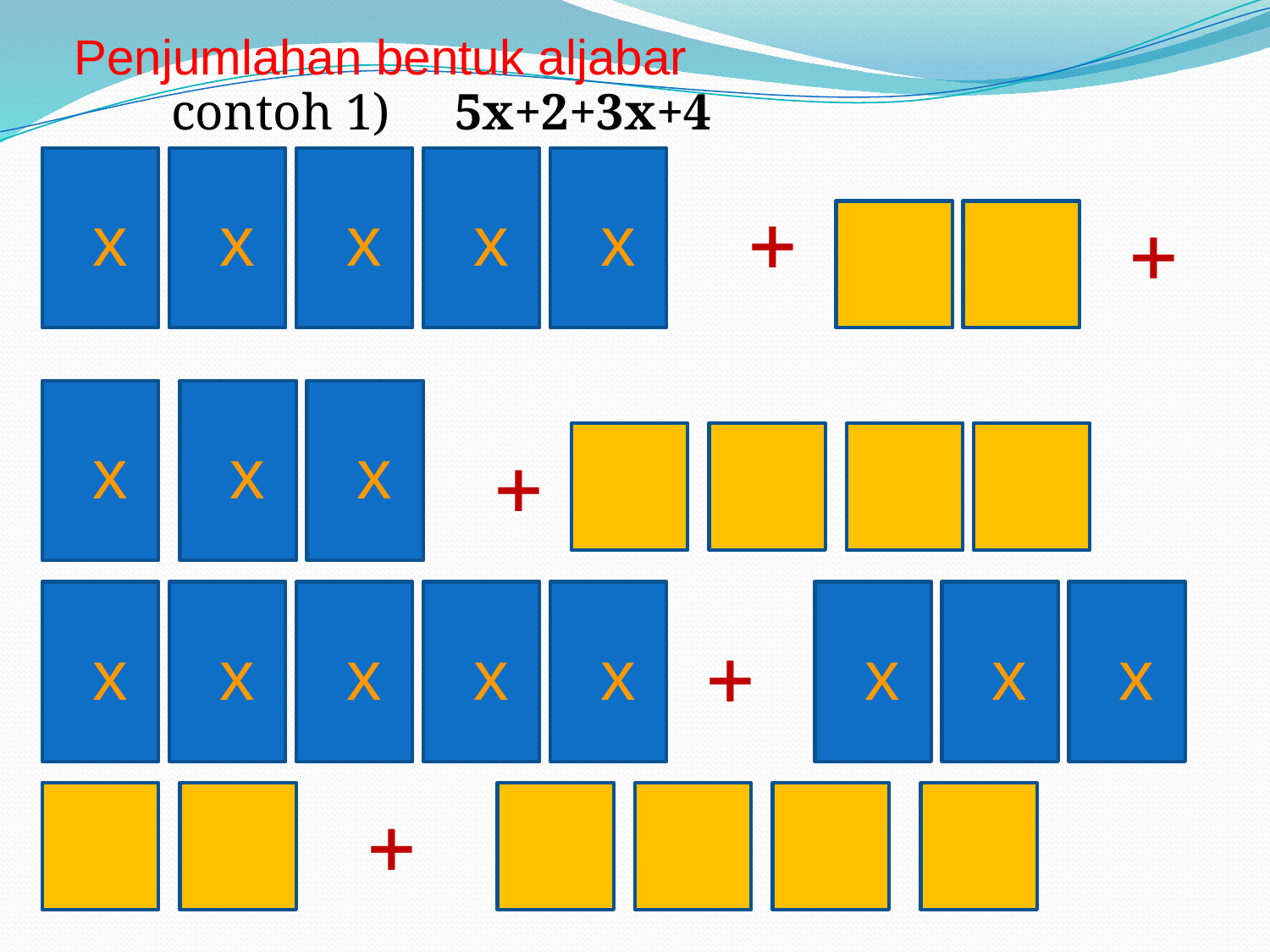

# Penjumlahan bentuk aljabar
contoh 1)     5x+2+3x+4
 x
 x
 x
 x
 x
+
+

 x
 x
 x
+

 x
 x
 x
 x
 x
 x
 x
 x
+

+